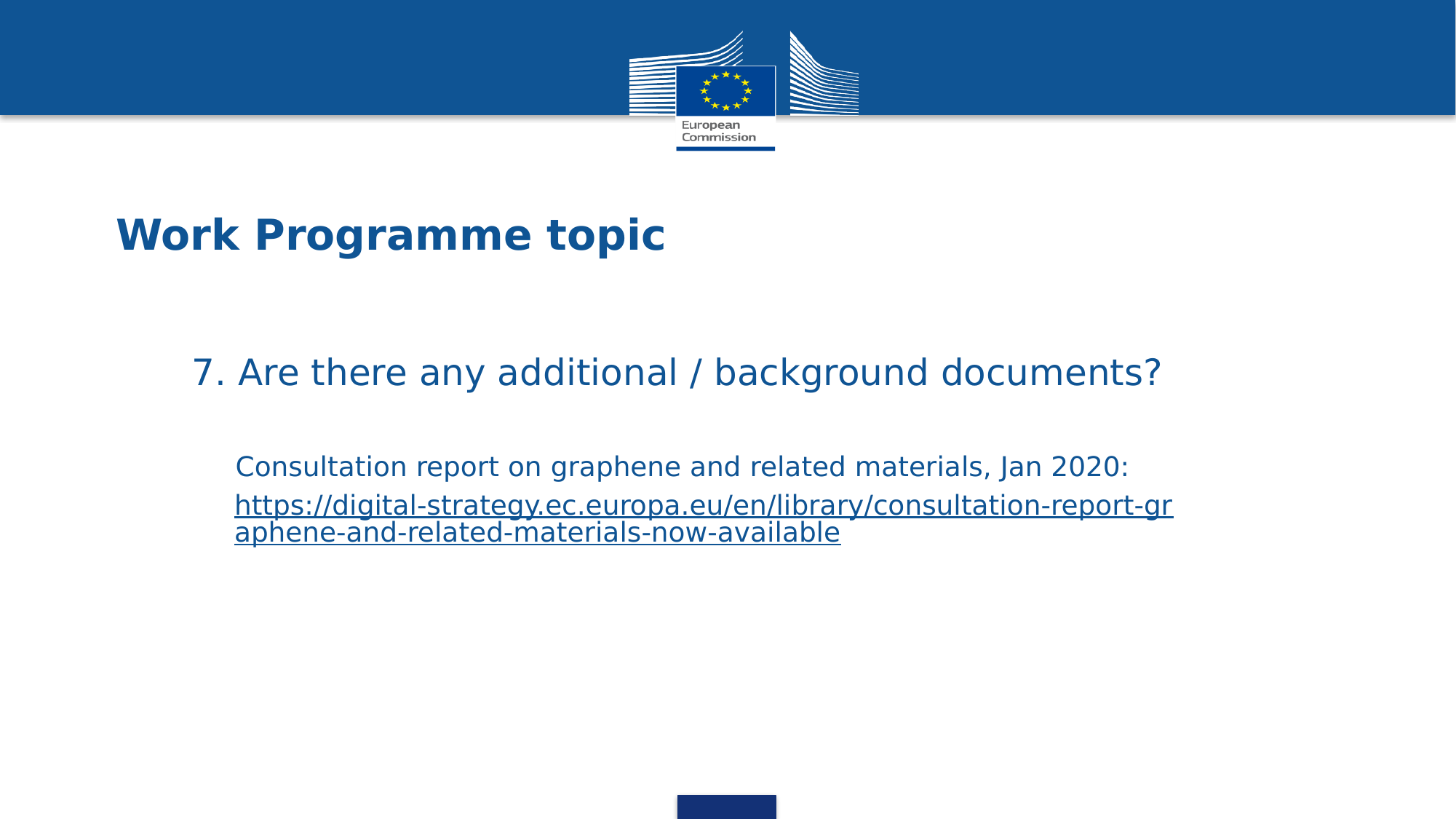

# Work Programme topic
7. Are there any additional / background documents?

Consultation report on graphene and related materials, Jan 2020:
https://digital-strategy.ec.europa.eu/en/library/consultation-report-graphene-and-related-materials-now-available